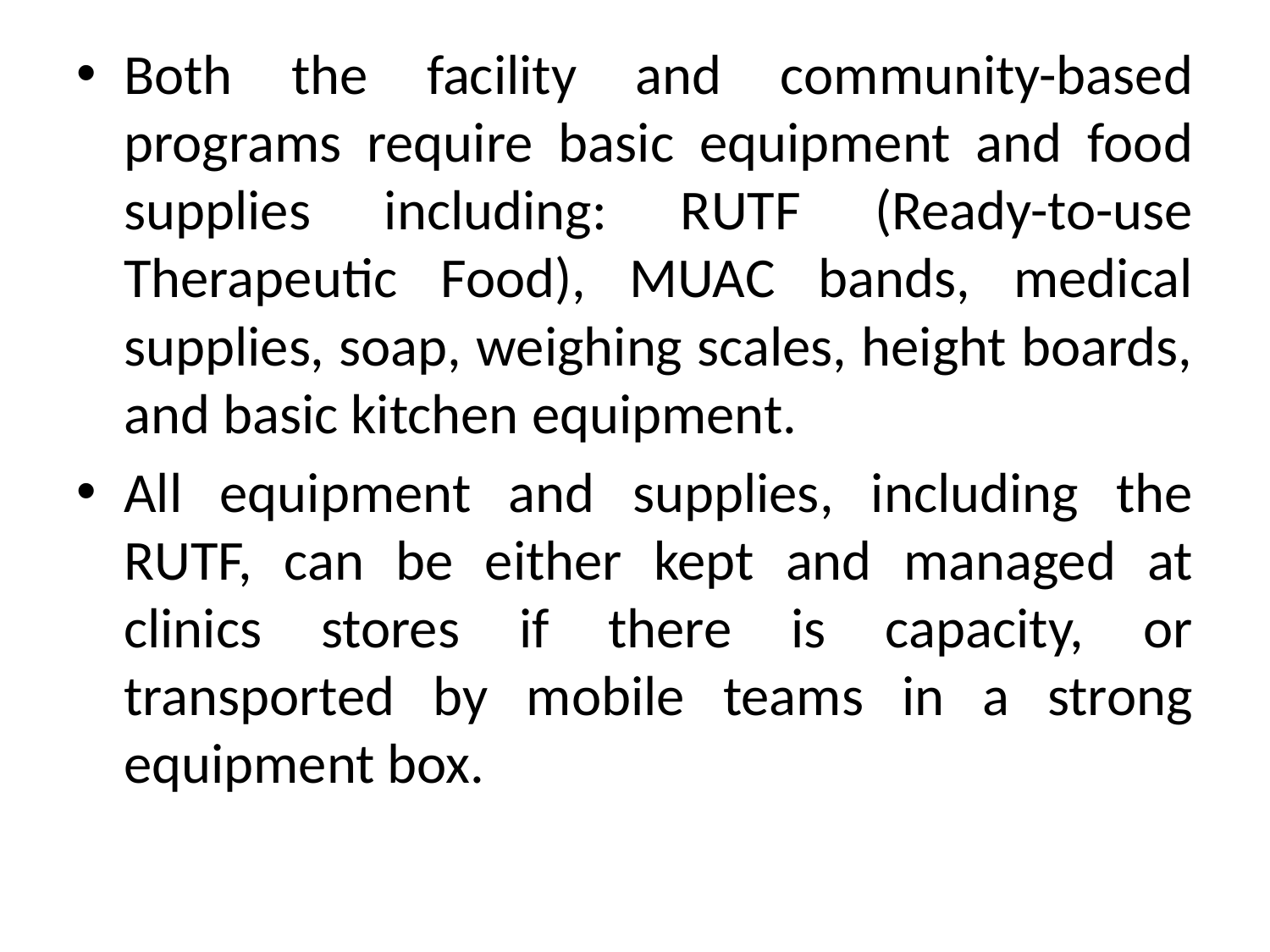

Both the facility and community-based programs require basic equipment and food supplies including: RUTF (Ready-to-use Therapeutic Food), MUAC bands, medical supplies, soap, weighing scales, height boards, and basic kitchen equipment.
All equipment and supplies, including the RUTF, can be either kept and managed at clinics stores if there is capacity, or transported by mobile teams in a strong equipment box.